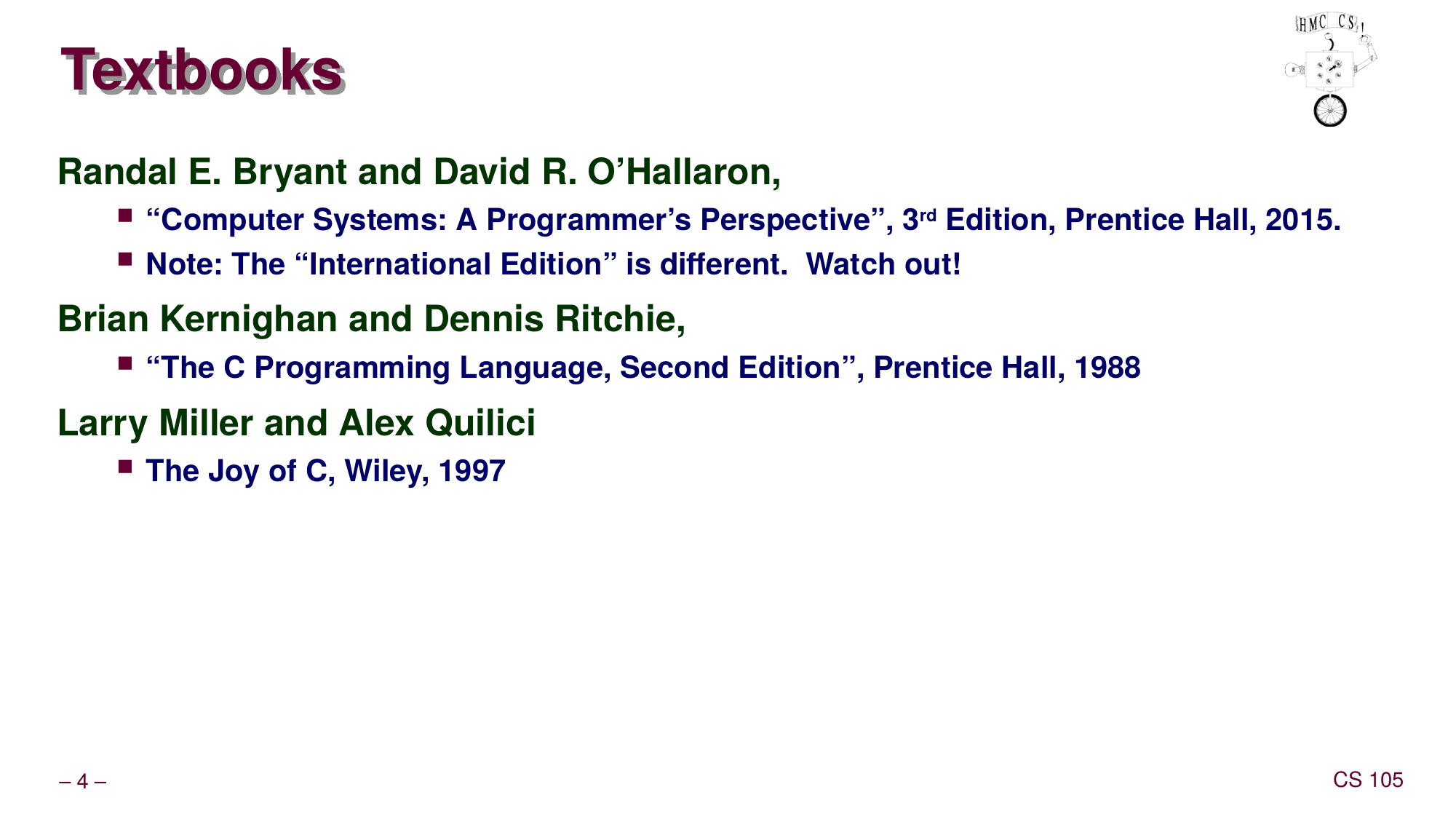

# Textbooks
Randal E. Bryant and David R. O’Hallaron,
“Computer Systems: A Programmer’s Perspective”, 3rd Edition, Prentice Hall, 2015.
Note: The “International Edition” is different.  Watch out!
Brian Kernighan and Dennis Ritchie,
“The C Programming Language, Second Edition”, Prentice Hall, 1988
Larry Miller and Alex Quilici
The Joy of C, Wiley, 1997